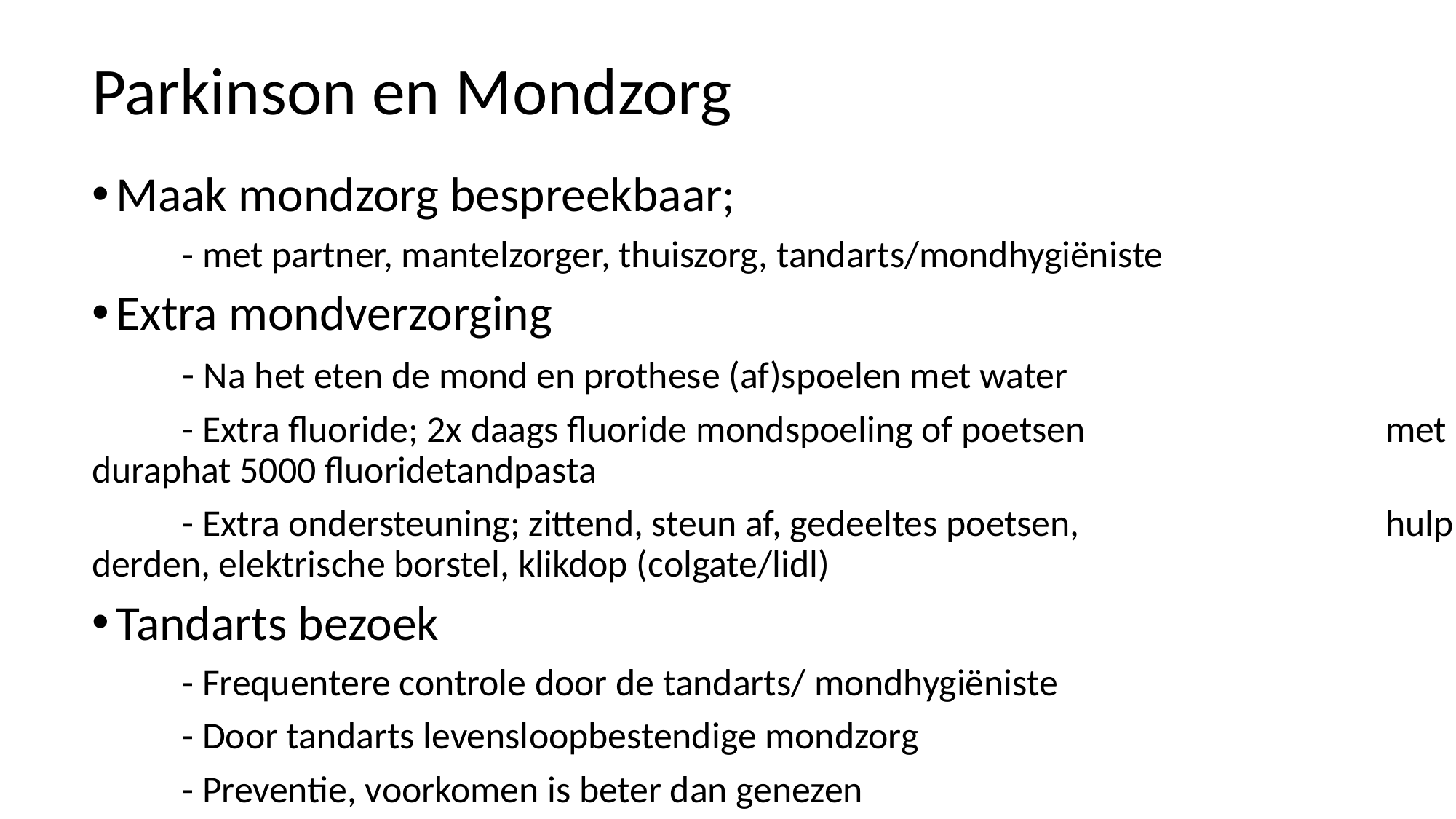

# Parkinson en Mondzorg
Maak mondzorg bespreekbaar;
	- met partner, mantelzorger, thuiszorg, tandarts/mondhygiëniste
Extra mondverzorging
     	- Na het eten de mond en prothese (af)spoelen met water
	- Extra fluoride; 2x daags fluoride mondspoeling of poetsen 	     	   	   met duraphat 5000 fluoridetandpasta
	- Extra ondersteuning; zittend, steun af, gedeeltes poetsen, 	  	   	   hulp derden, elektrische borstel, klikdop (colgate/lidl)
Tandarts bezoek
	- Frequentere controle door de tandarts/ mondhygiëniste
	- Door tandarts levensloopbestendige mondzorg
	- Preventie, voorkomen is beter dan genezen